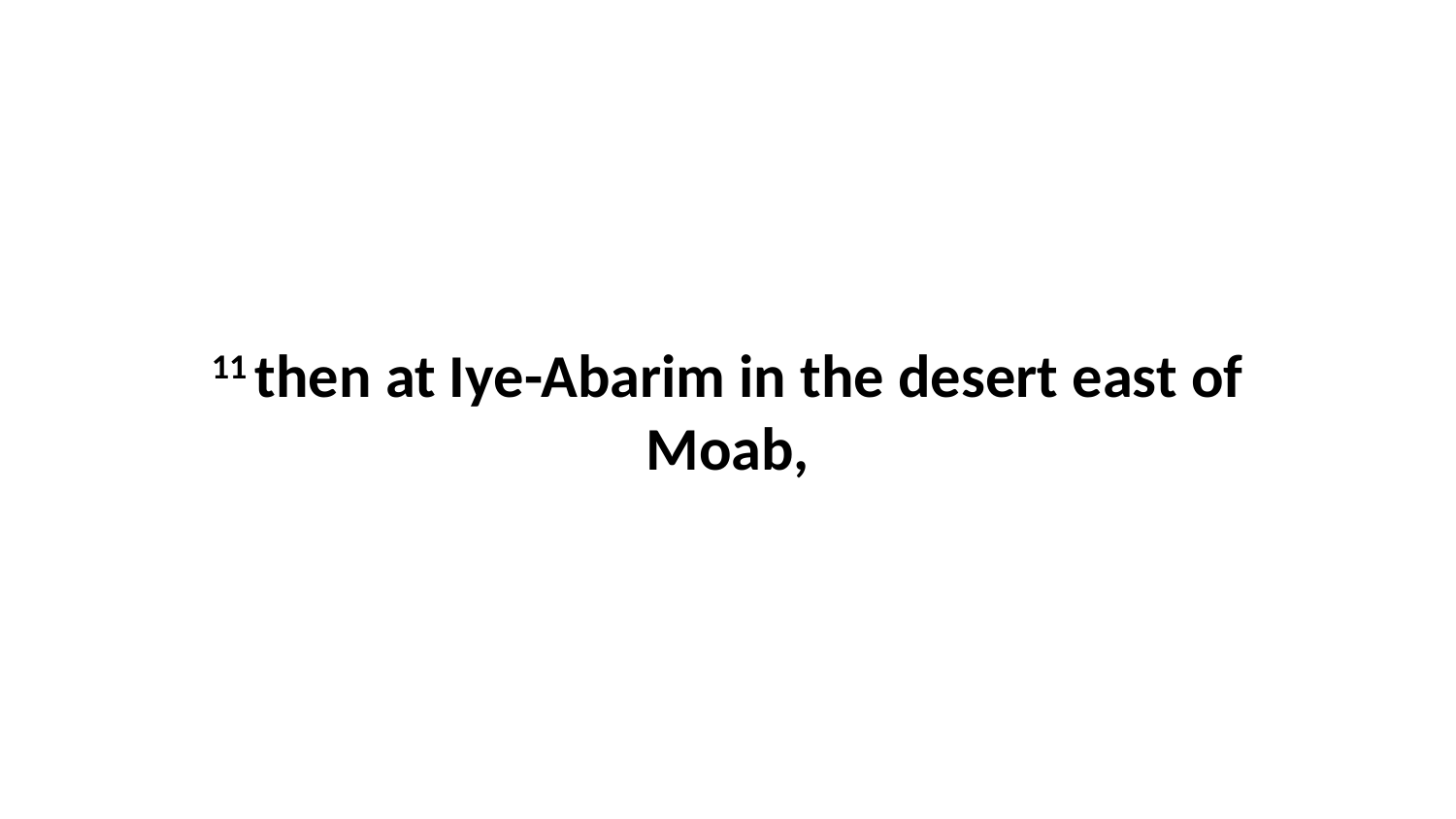

11 then at Iye-Abarim in the desert east of Moab,